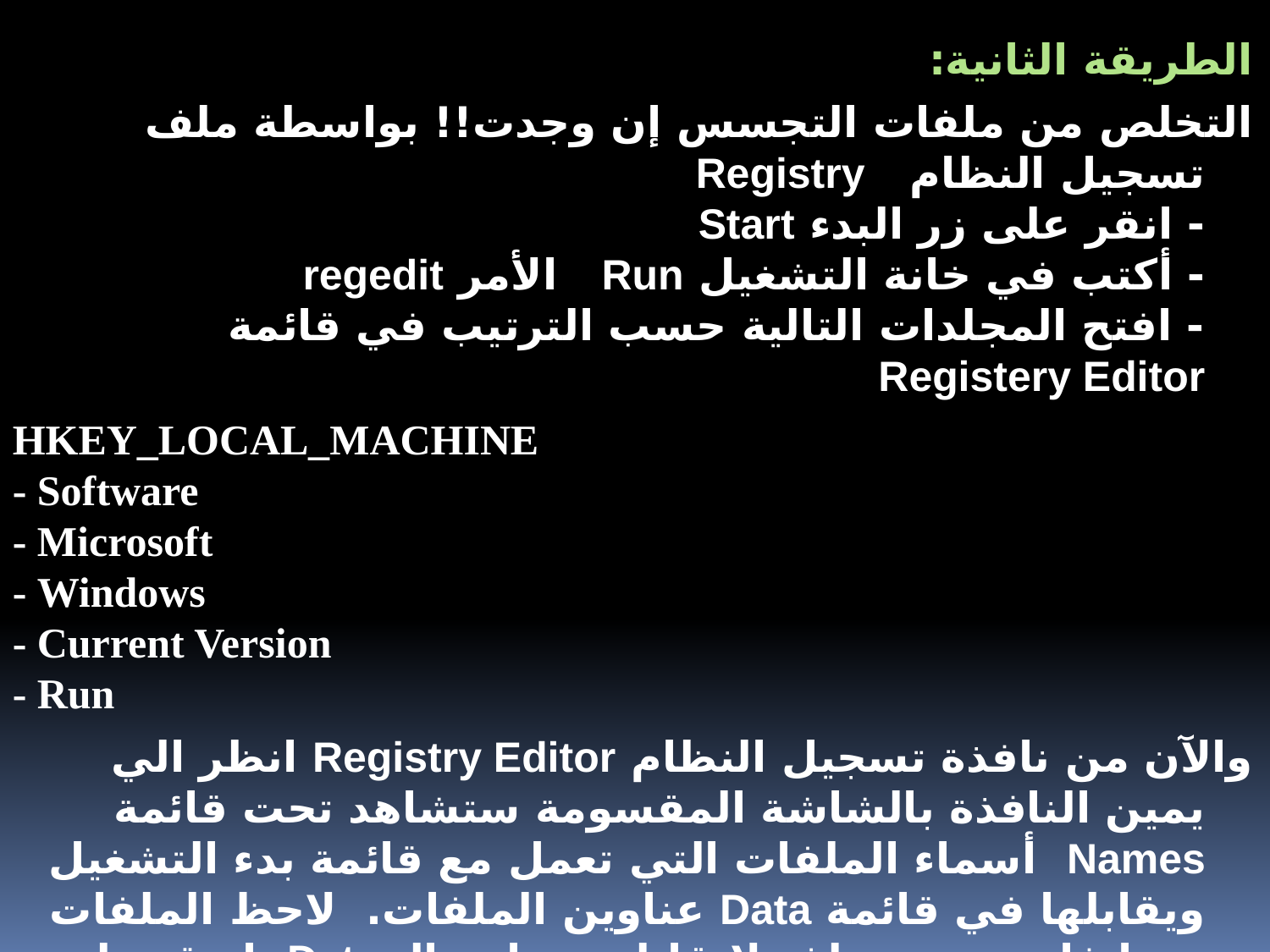

الطريقة الثانية:
التخلص من ملفات التجسس إن وجدت!! بواسطة ملف تسجيل النظام   Registry
- انقر على زر البدء Start
- أكتب في خانة التشغيل Run   الأمر regedit
- افتح المجلدات التالية حسب الترتيب في قائمة   Registery Editor
HKEY_LOCAL_MACHINE
- Software
- Microsoft
- Windows
- Current Version
- Run
والآن من نافذة تسجيل النظام Registry Editor انظر الي يمين النافذة بالشاشة المقسومة ستشاهد تحت قائمة Names  أسماء الملفات التي تعمل مع قائمة بدء التشغيل ويقابلها في قائمة Data عناوين الملفات.  لاحظ الملفات جيدا فإن وجدت ملف لايقابله عنوان بالـ Data  او قد ظهر أمامه سهم صغير <-- فهو ملف تجسس إذ ليس له عنوان معين بالويندوز  تخلص منه بالضغط على الزر الأيمن للفارة ثم Delete